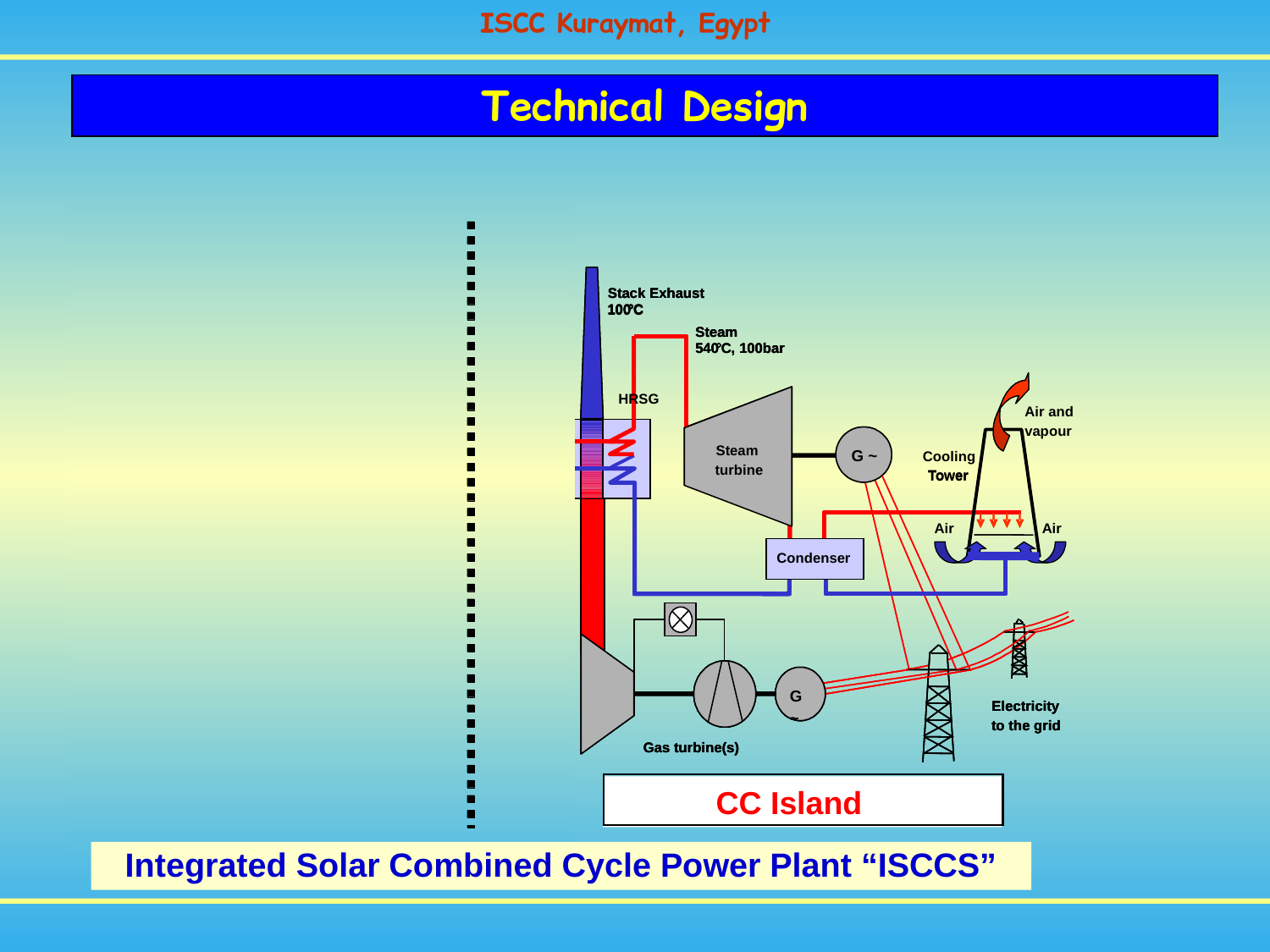

Technical Design

Stack Exhaust
100
°
C
395
°
C
Steam
540
°
C, 100bar

Steam

turbine

Condenser

Parabolic

Electricity

to the grid

Gas turbine(s)

Stack Exhaust
Stack Exhaust
100
100
°
°
C
C
395
395
°
°
C
C
Steam
Steam

540
540
°
°
C, 100bar
C, 100bar

Solar HX
Solar HX
HRSG
Air and

vapour

Steam
Steam

G ~

Cooling

turbine
turbine

Tower

Tower

Air
Air

Condenser
Condenser

Parabolic
Parabolic
295
295
295
°
°
°
C
C
C

Trough Field
Trough Field
Trough Field

600
600
°
°
C
C

G
G
G

G

Electricity
Electricity

~
~
~
~
to the grid
to the grid

Gas turbine(s)
Gas turbine(s)

Solar Island
Solar Island
CC Island

Integrated Solar Combined Cycle Power Plant “ISCCS”